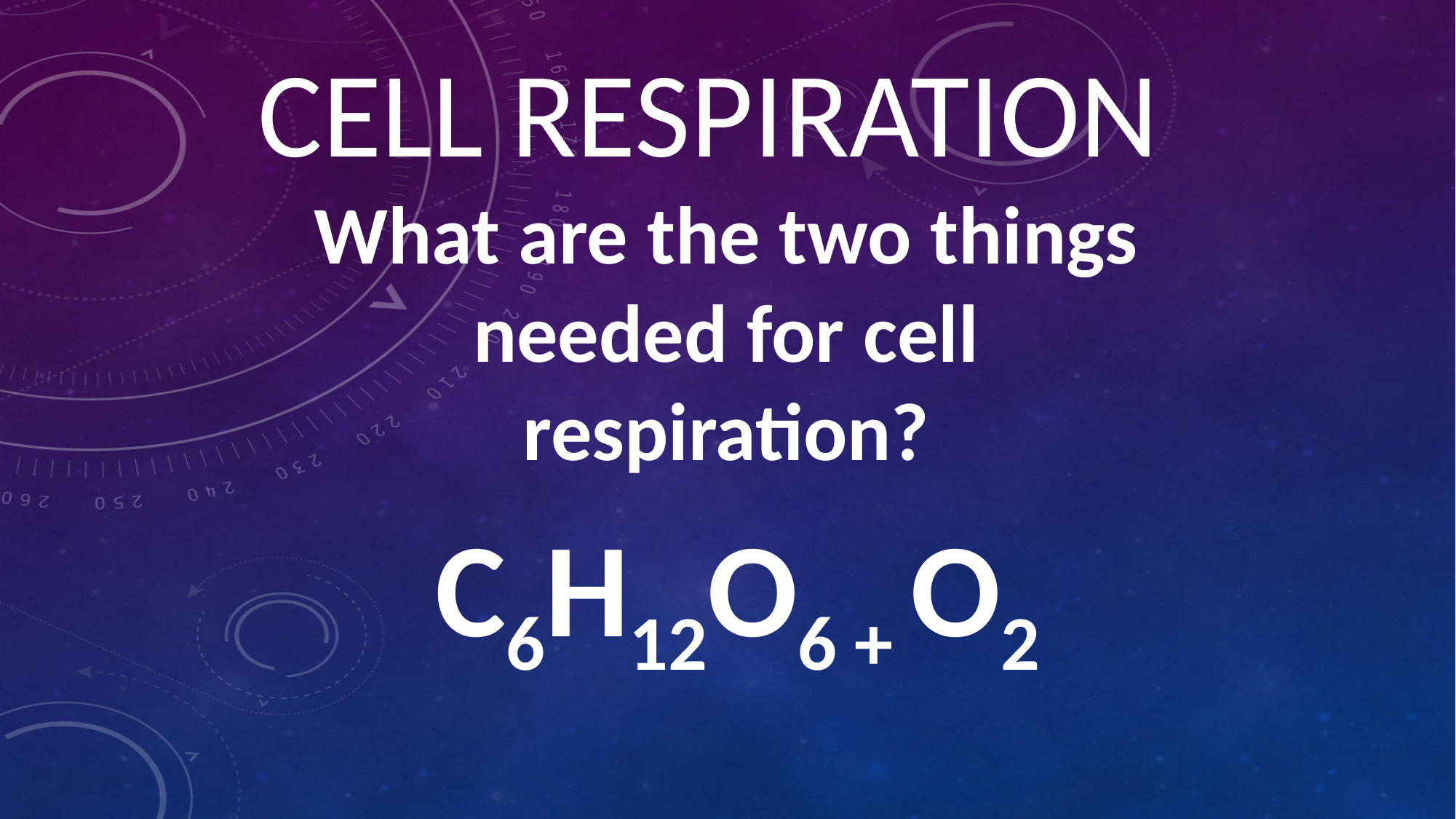

# Cell Respiration
What are the two things needed for cell respiration?

C6H12O6 + O2